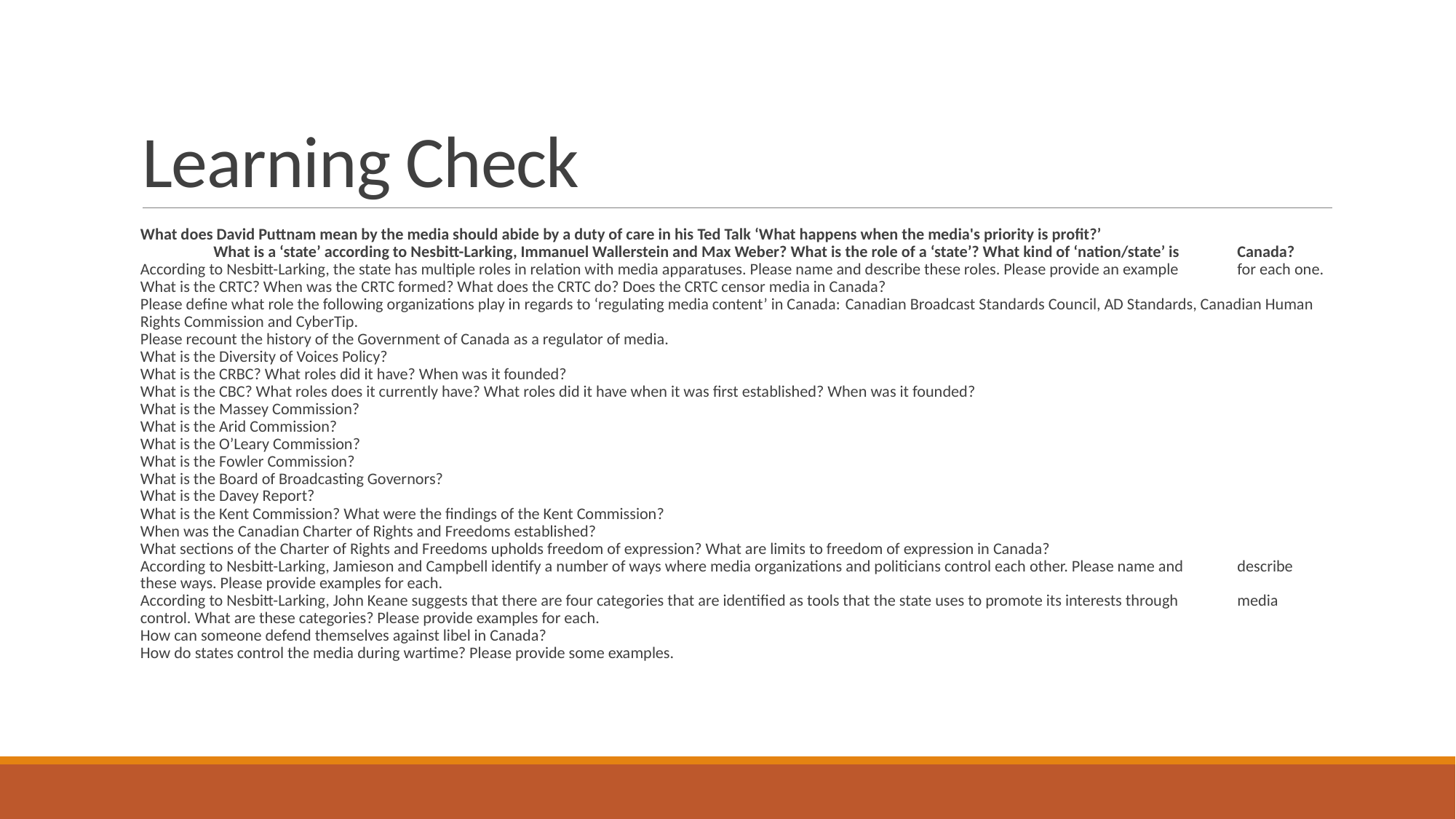

# Learning Check
What does David Puttnam mean by the media should abide by a duty of care in his Ted Talk ‘What happens when the media's priority is profit?’
	What is a ‘state’ according to Nesbitt-Larking, Immanuel Wallerstein and Max Weber? What is the role of a ‘state’? What kind of ‘nation/state’ is 	Canada?
According to Nesbitt-Larking, the state has multiple roles in relation with media apparatuses. Please name and describe these roles. Please provide an example 	for each one.
What is the CRTC? When was the CRTC formed? What does the CRTC do? Does the CRTC censor media in Canada?
Please define what role the following organizations play in regards to ‘regulating media content’ in Canada: Canadian Broadcast Standards Council, AD Standards, Canadian Human Rights Commission and CyberTip.
Please recount the history of the Government of Canada as a regulator of media.
What is the Diversity of Voices Policy?
What is the CRBC? What roles did it have? When was it founded?
What is the CBC? What roles does it currently have? What roles did it have when it was first established? When was it founded?
What is the Massey Commission?
What is the Arid Commission?
What is the O’Leary Commission?
What is the Fowler Commission?
What is the Board of Broadcasting Governors?
What is the Davey Report?
What is the Kent Commission? What were the findings of the Kent Commission?
When was the Canadian Charter of Rights and Freedoms established?
What sections of the Charter of Rights and Freedoms upholds freedom of expression? What are limits to freedom of expression in Canada?
According to Nesbitt-Larking, Jamieson and Campbell identify a number of ways where media organizations and politicians control each other. Please name and 	describe these ways. Please provide examples for each.
According to Nesbitt-Larking, John Keane suggests that there are four categories that are identified as tools that the state uses to promote its interests through 	media control. What are these categories? Please provide examples for each.
How can someone defend themselves against libel in Canada?
How do states control the media during wartime? Please provide some examples.